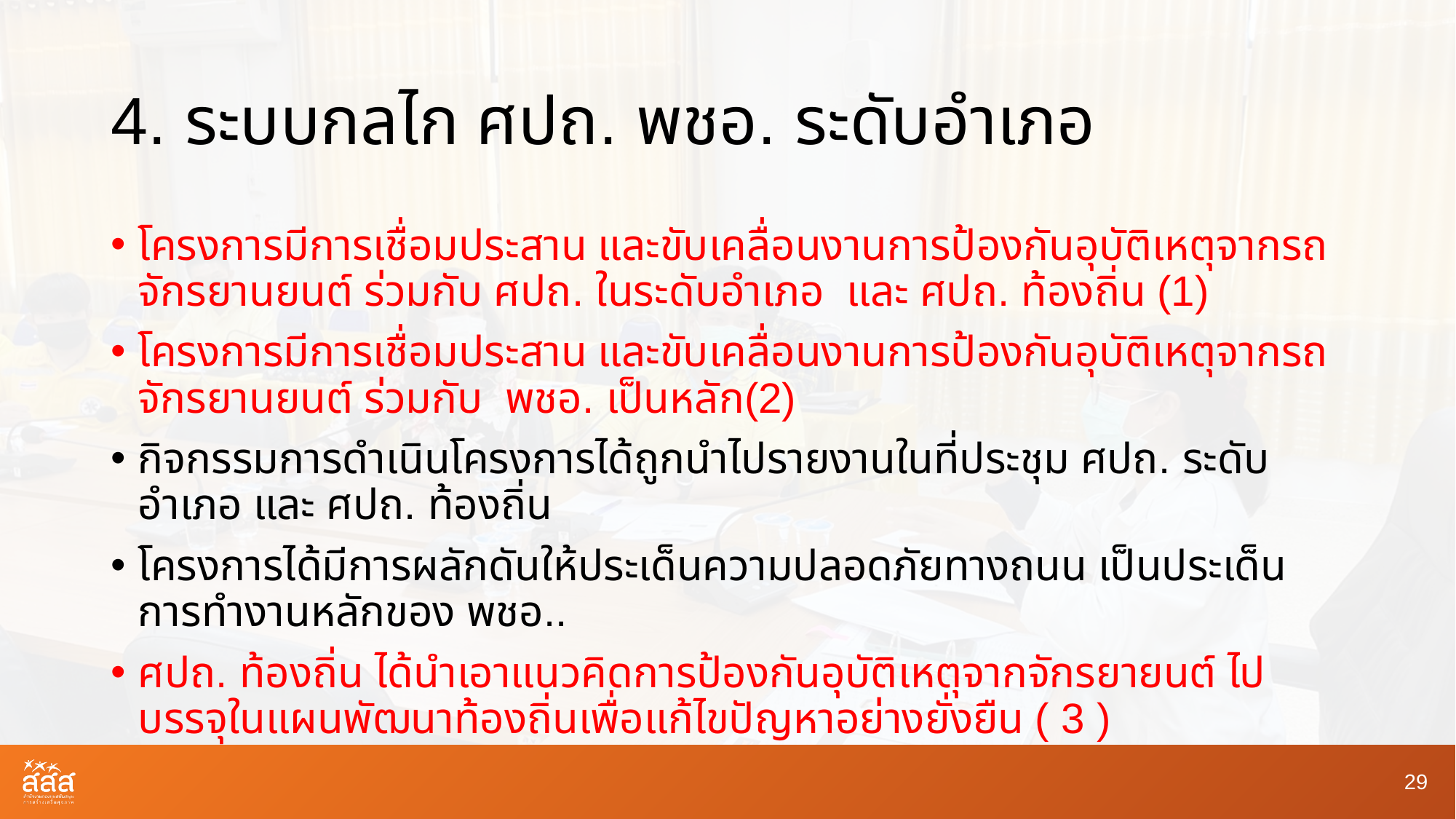

# 4. ระบบกลไก ศปถ. พชอ. ระดับอำเภอ
โครงการมีการเชื่อมประสาน และขับเคลื่อนงานการป้องกันอุบัติเหตุจากรถจักรยานยนต์ ร่วมกับ ศปถ. ในระดับอำเภอ  และ ศปถ. ท้องถิ่น (1)
โครงการมีการเชื่อมประสาน และขับเคลื่อนงานการป้องกันอุบัติเหตุจากรถจักรยานยนต์ ร่วมกับ  พชอ. เป็นหลัก(2)
กิจกรรมการดำเนินโครงการได้ถูกนำไปรายงานในที่ประชุม ศปถ. ระดับอำเภอ และ ศปถ. ท้องถิ่น
โครงการได้มีการผลักดันให้ประเด็นความปลอดภัยทางถนน เป็นประเด็นการทำงานหลักของ พชอ..
ศปถ. ท้องถิ่น ได้นำเอาแนวคิดการป้องกันอุบัติเหตุจากจักรยายนต์ ไปบรรจุในแผนพัฒนาท้องถิ่นเพื่อแก้ไขปัญหาอย่างยั่งยืน ( 3 )

29